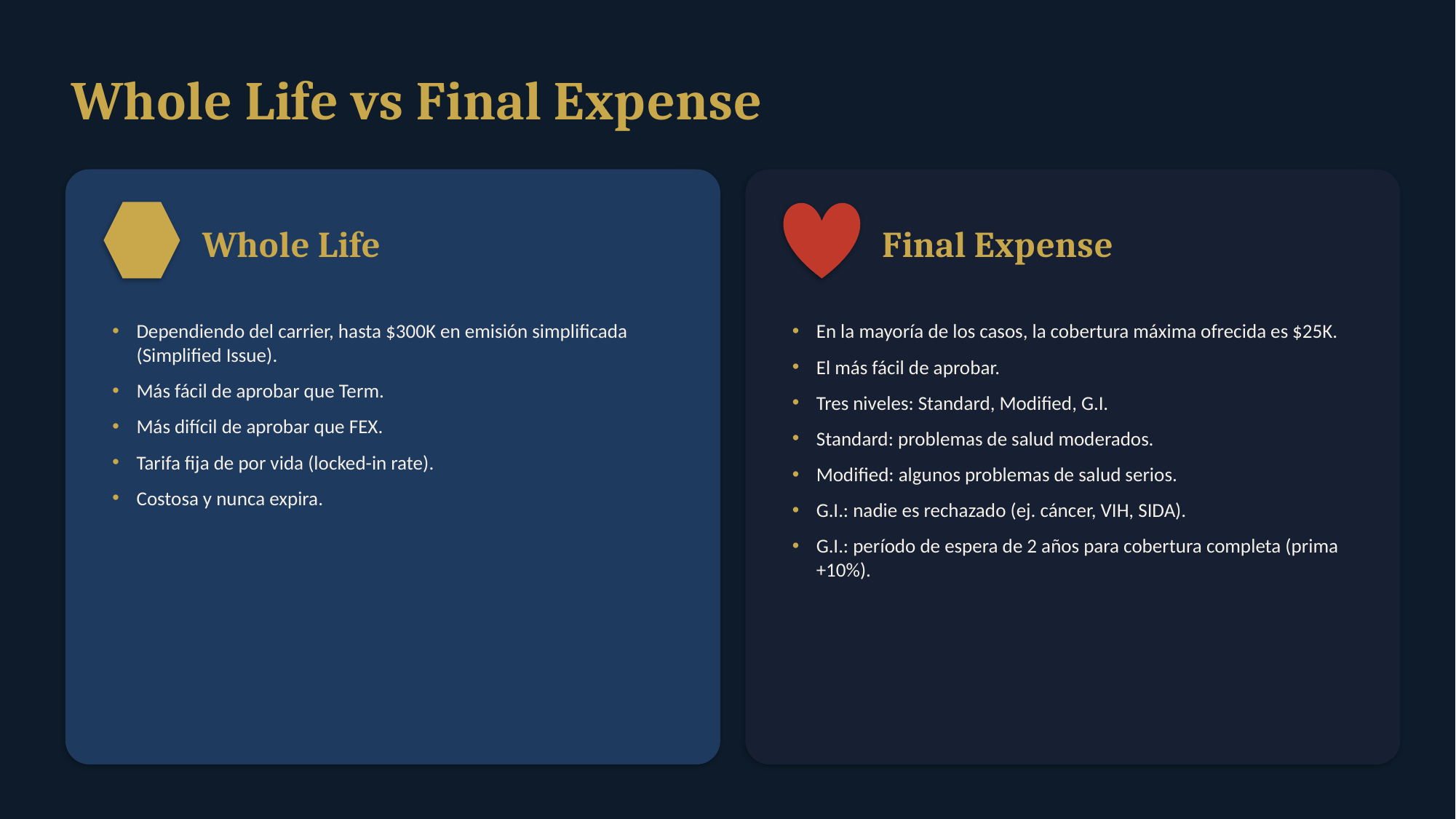

Whole Life vs Final Expense

Whole Life
Final Expense
Dependiendo del carrier, hasta $300K en emisión simplificada (Simplified Issue).
Más fácil de aprobar que Term.
Más difícil de aprobar que FEX.
Tarifa fija de por vida (locked-in rate).
Costosa y nunca expira.
En la mayoría de los casos, la cobertura máxima ofrecida es $25K.
El más fácil de aprobar.
Tres niveles: Standard, Modified, G.I.
Standard: problemas de salud moderados.
Modified: algunos problemas de salud serios.
G.I.: nadie es rechazado (ej. cáncer, VIH, SIDA).
G.I.: período de espera de 2 años para cobertura completa (prima +10%).